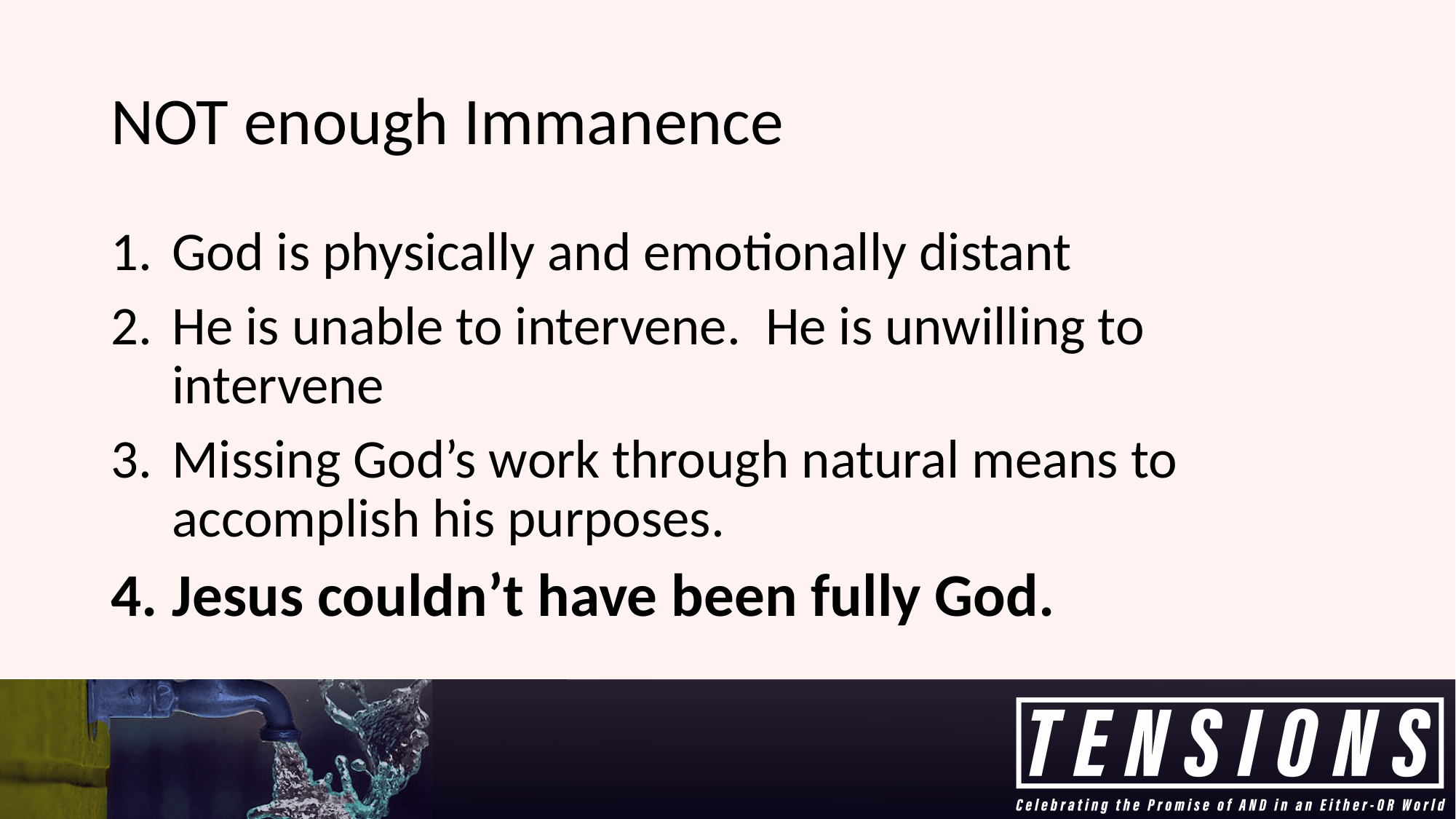

# NOT enough Immanence
God is physically and emotionally distant
He is unable to intervene.  He is unwilling to intervene
Missing God’s work through natural means to accomplish his purposes.
Jesus couldn’t have been fully God.